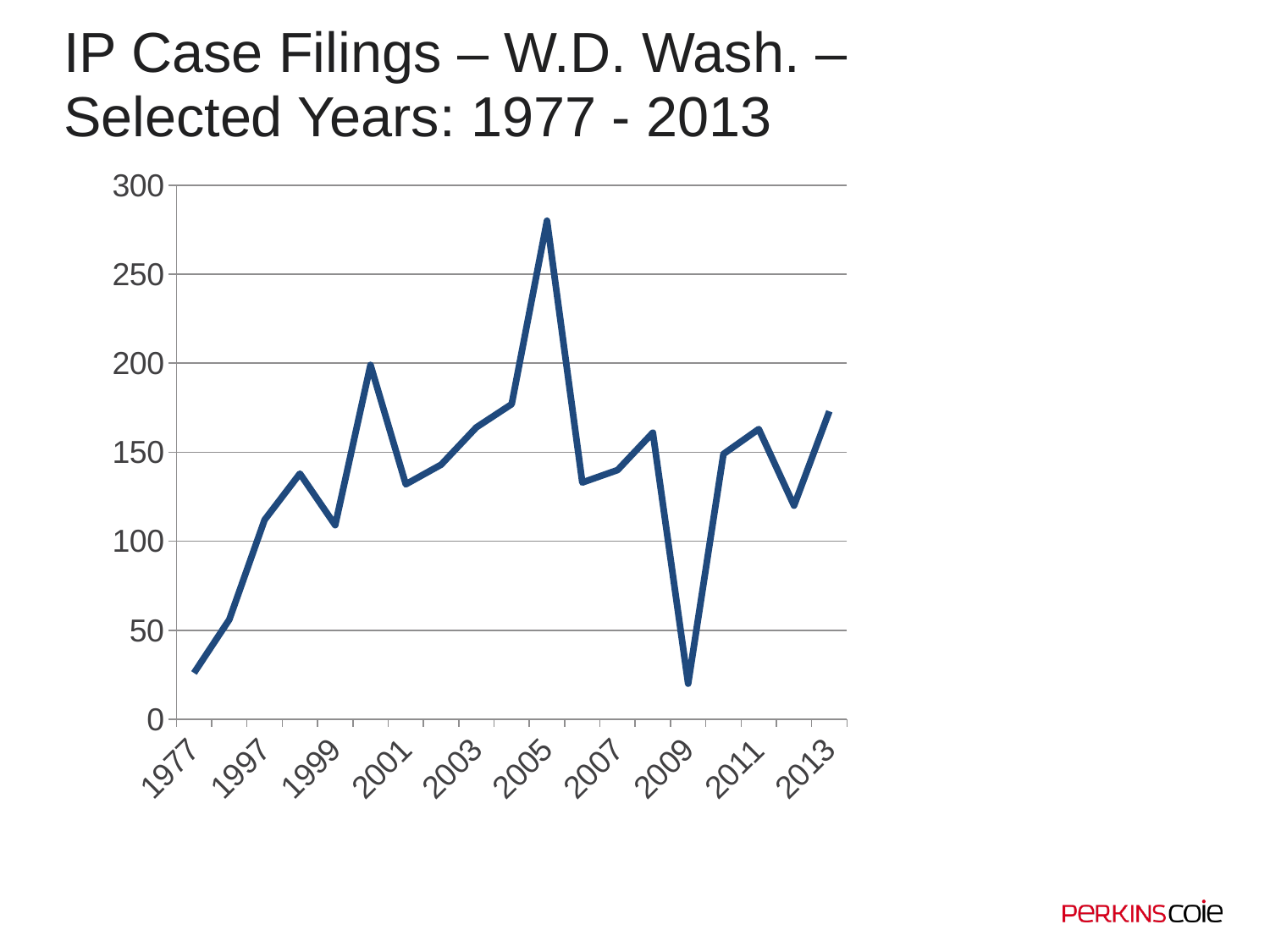

# IP Case Filings – W.D. Wash. – Selected Years: 1977 - 2013

### Chart

| Category | Intellectual Property Case Filings for Western District of Washington |
|---|---|
| 1977 | 26.0 |
| 1987 | 56.0 |
| 1997 | 112.0 |
| 1998 | 138.0 |
| 1999 | 109.0 |
| 2000 | 199.0 |
| 2001 | 132.0 |
| 2002 | 143.0 |
| 2003 | 164.0 |
| 2004 | 177.0 |
| 2005 | 280.0 |
| 2006 | 133.0 |
| 2007 | 140.0 |
| 2008 | 161.0 |
| 2009 | 20.0 |
| 2010 | 149.0 |
| 2011 | 163.0 |
| 2012 | 120.0 |
| 2013 | 173.0 |